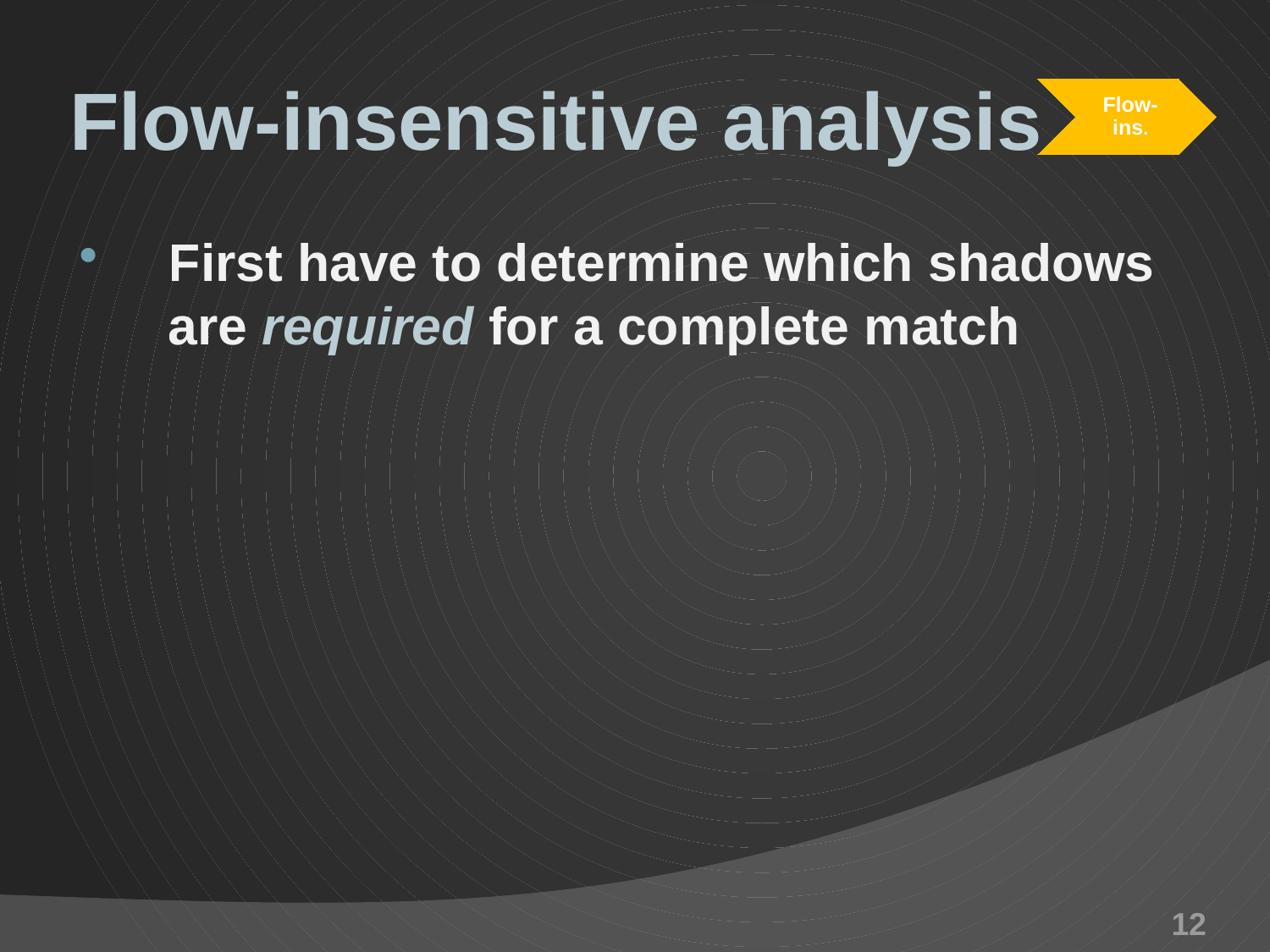

# Flow-insensitive analysis

Flow-ins.
First have to determine which shadows are required for a complete match
12